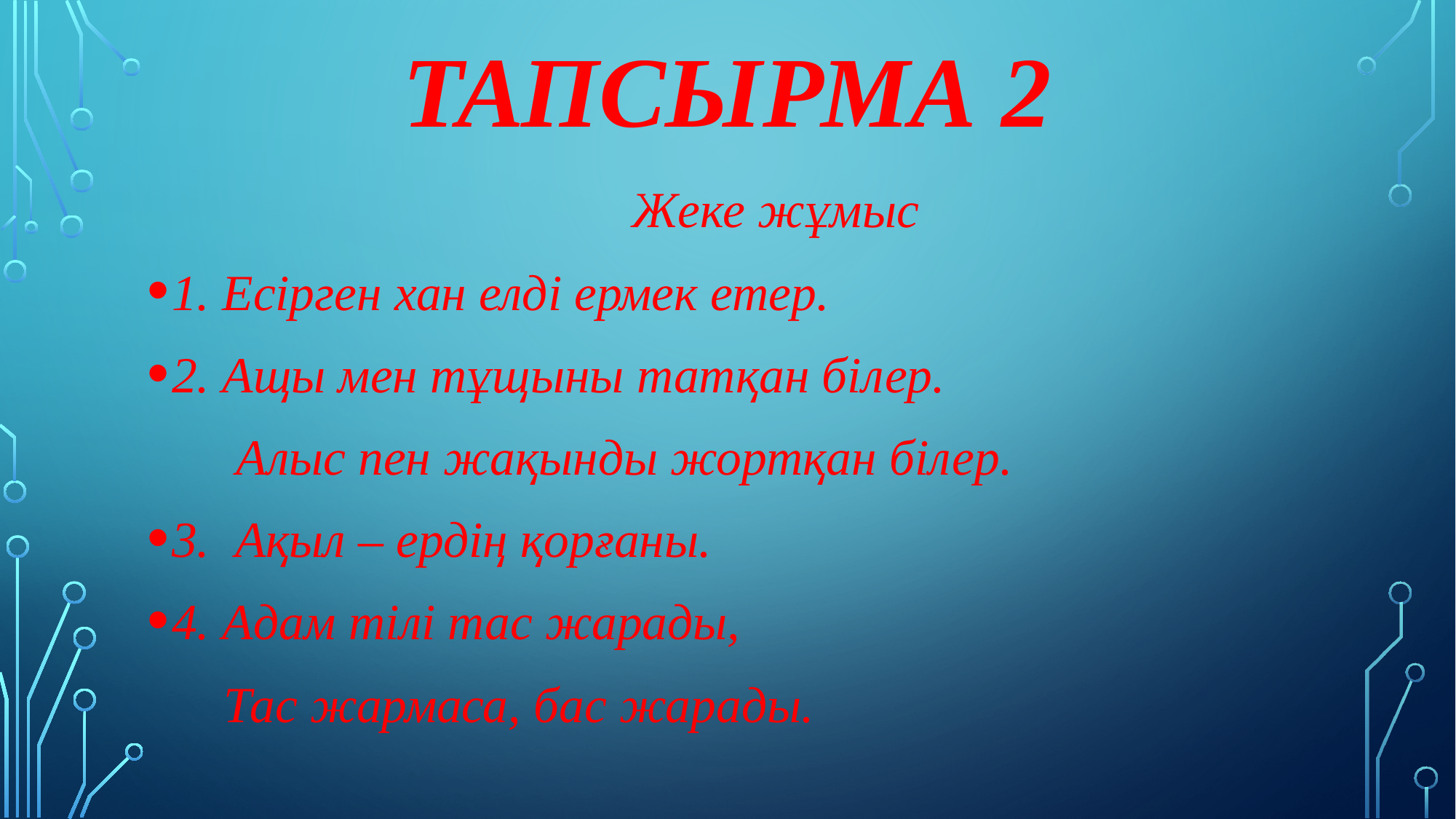

# Тапсырма 2
Жеке жұмыс
1. Есірген хан елді ермек етер.
2. Ащы мен тұщыны татқан білер.
       Алыс пен жақынды жортқан білер.
3.  Ақыл – ердің қорғаны.
4. Адам тілі тас жарады,
      Тас жармаса, бас жарады.